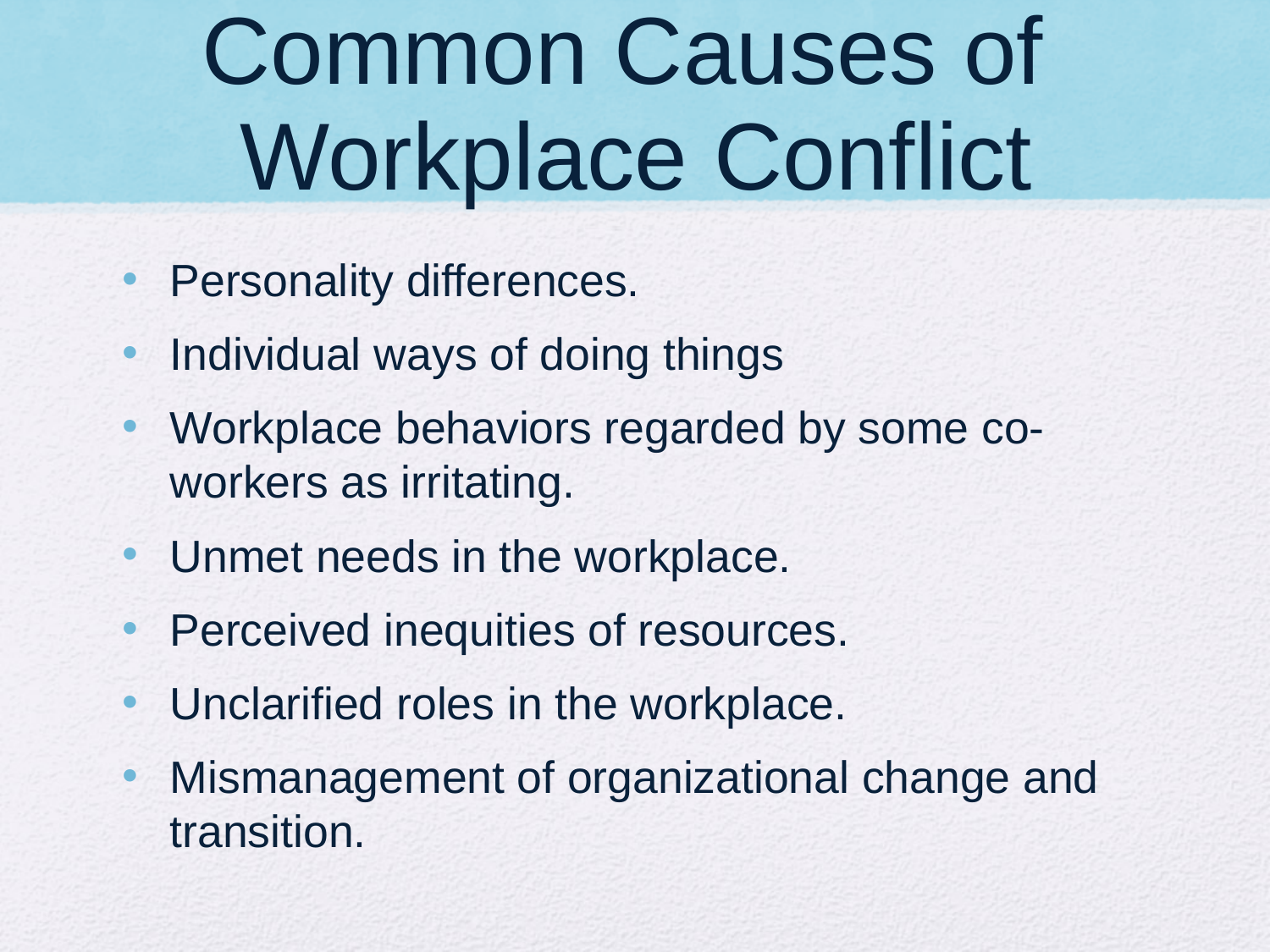

# Common Causes of Workplace Conflict
Personality differences.
Individual ways of doing things
Workplace behaviors regarded by some co-workers as irritating.
Unmet needs in the workplace.
Perceived inequities of resources.
Unclarified roles in the workplace.
Mismanagement of organizational change and transition.